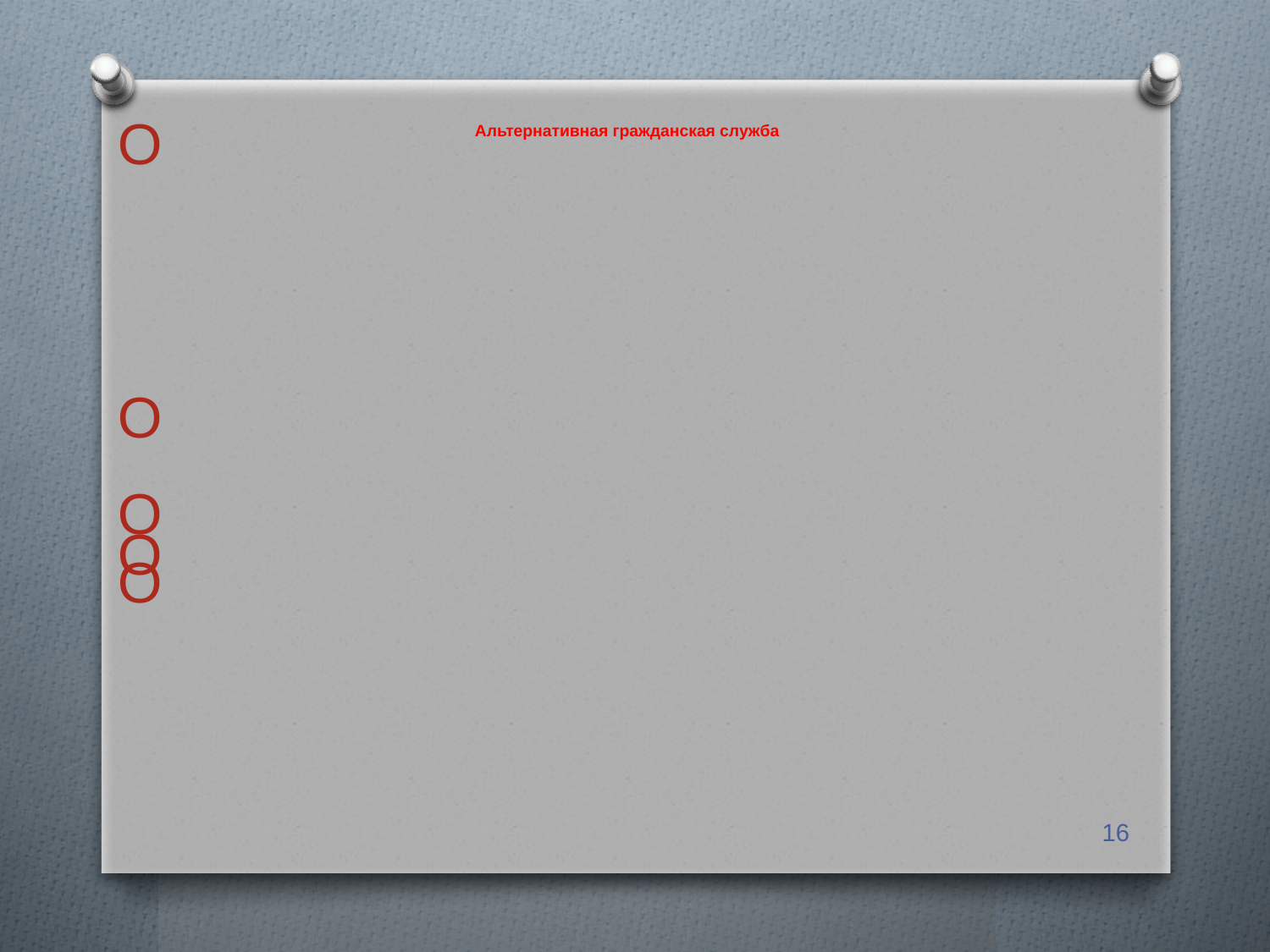

# Альтернативная гражданская служба
На альтернативную гражданскую службу направляются граждане мужского пола в возрасте от 18 до 27 лет, которые не пребывают в запасе, имеют право на замену военной службы по призыву альтернативной гражданской службой, лично подали заявление в военный комиссариат о желании заменить военную службу по призыву альтернативной гражданской службой и в отношении которых призывной комиссией, принято соответствующее решение.
На альтернативную гражданскую службу не направляются граждане, которые в соответствии с Федеральным законом "О воинской обязанности и военной службе":
имеют основания для освобождения от призыва на военную службу;
не подлежат призыву на военную службу;
имеют основания для предоставления отсрочки от призыва на военную службу.

16